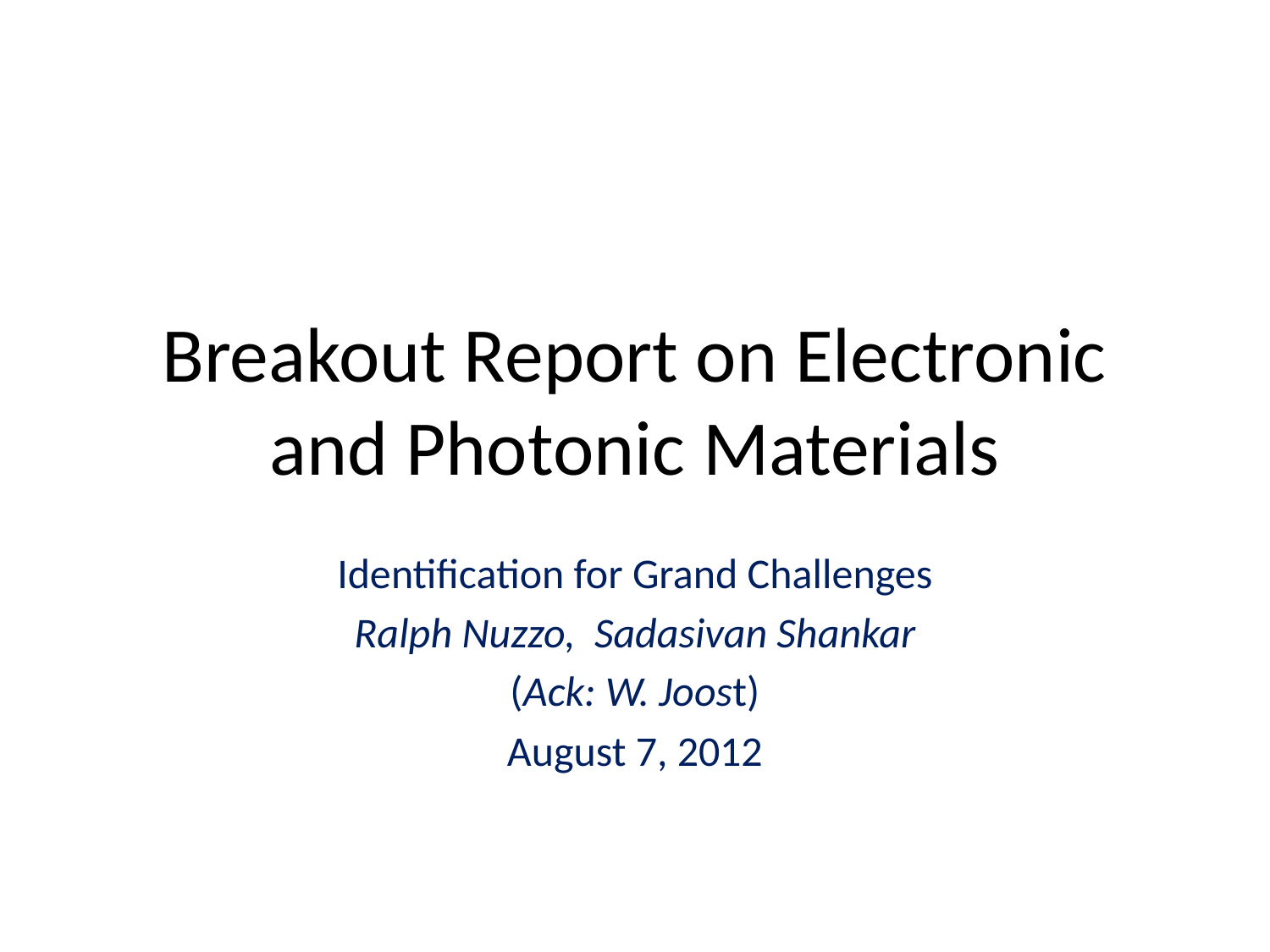

# Breakout Report on Electronic and Photonic Materials
Identification for Grand Challenges
Ralph Nuzzo,  Sadasivan Shankar
(Ack: W. Joost)
August 7, 2012